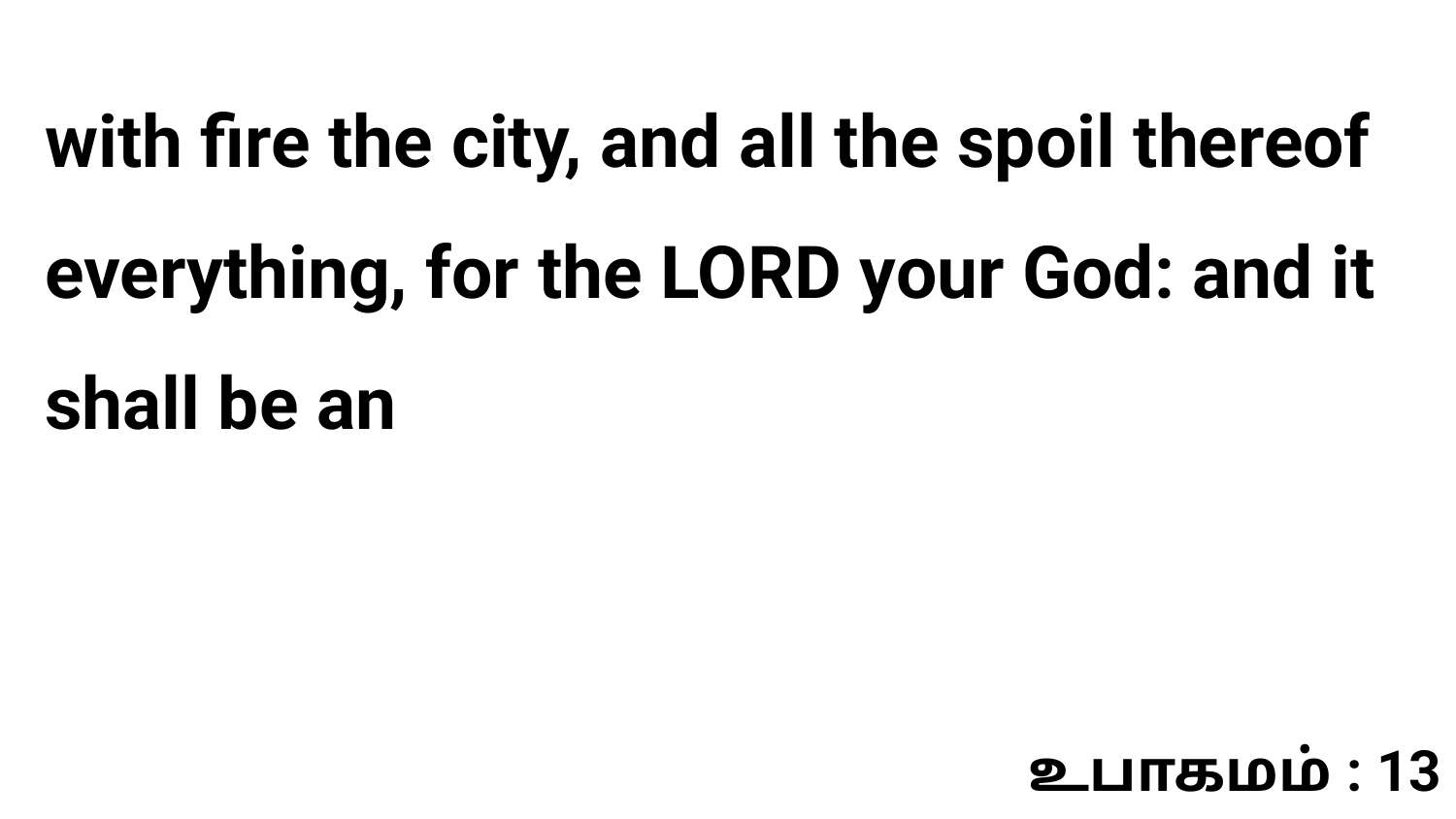

with fire the city, and all the spoil thereof everything, for the LORD your God: and it shall be an
உபாகமம் : 13